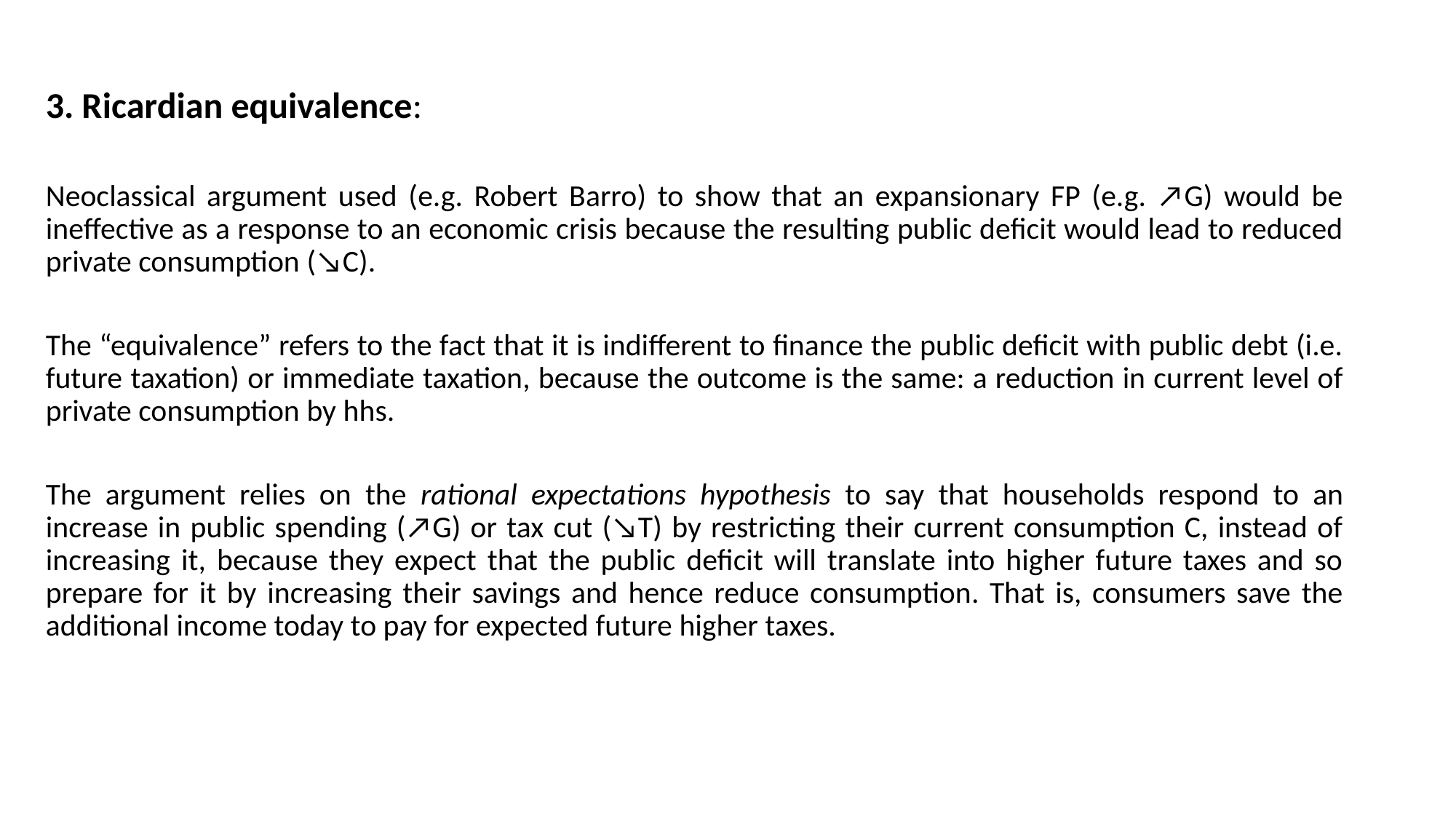

3. Ricardian equivalence:

Neoclassical argument used (e.g. Robert Barro) to show that an expansionary FP (e.g. ↗G) would be ineffective as a response to an economic crisis because the resulting public deficit would lead to reduced private consumption (↘C).

The “equivalence” refers to the fact that it is indifferent to finance the public deficit with public debt (i.e. future taxation) or immediate taxation, because the outcome is the same: a reduction in current level of private consumption by hhs.

The argument relies on the rational expectations hypothesis to say that households respond to an increase in public spending (↗G) or tax cut (↘T) by restricting their current consumption C, instead of increasing it, because they expect that the public deficit will translate into higher future taxes and so prepare for it by increasing their savings and hence reduce consumption. That is, consumers save the additional income today to pay for expected future higher taxes.